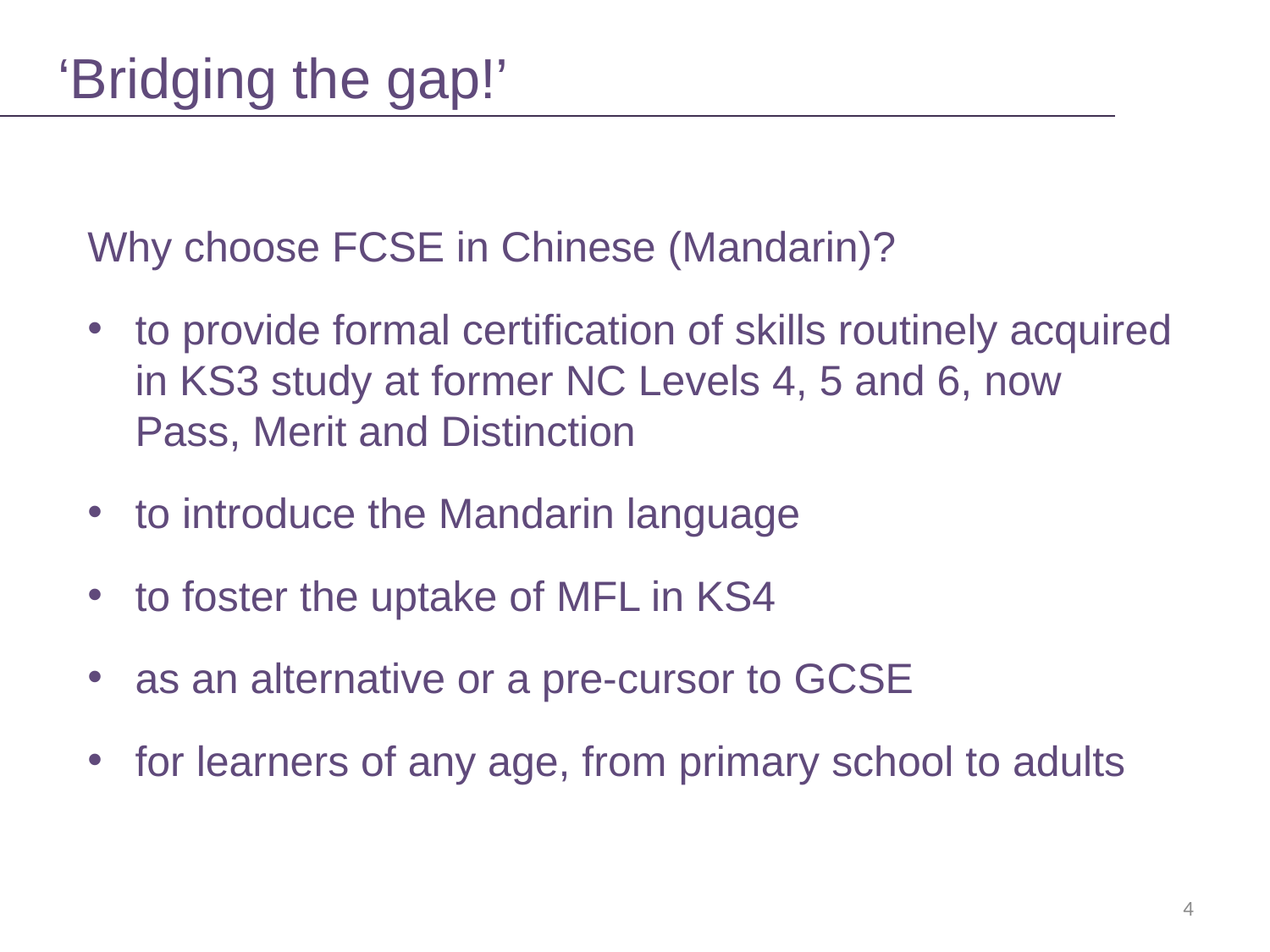

# ‘Bridging the gap!’
Why choose FCSE in Chinese (Mandarin)?
to provide formal certification of skills routinely acquired in KS3 study at former NC Levels 4, 5 and 6, now Pass, Merit and Distinction
to introduce the Mandarin language
to foster the uptake of MFL in KS4
as an alternative or a pre-cursor to GCSE
for learners of any age, from primary school to adults

4